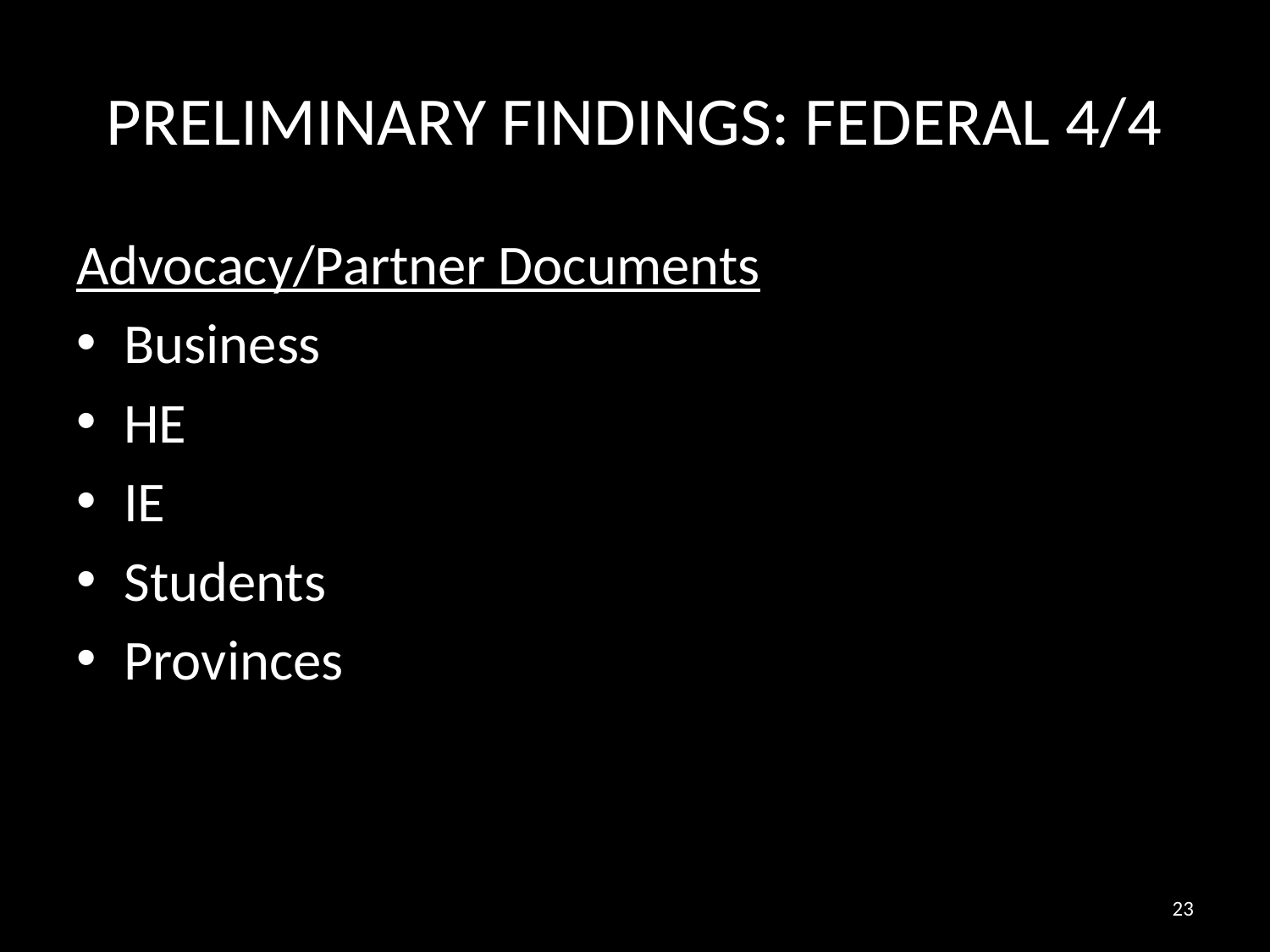

# PRELIMINARY FINDINGS: FEDERAL 4/4
Advocacy/Partner Documents
Business
HE
IE
Students
Provinces

23